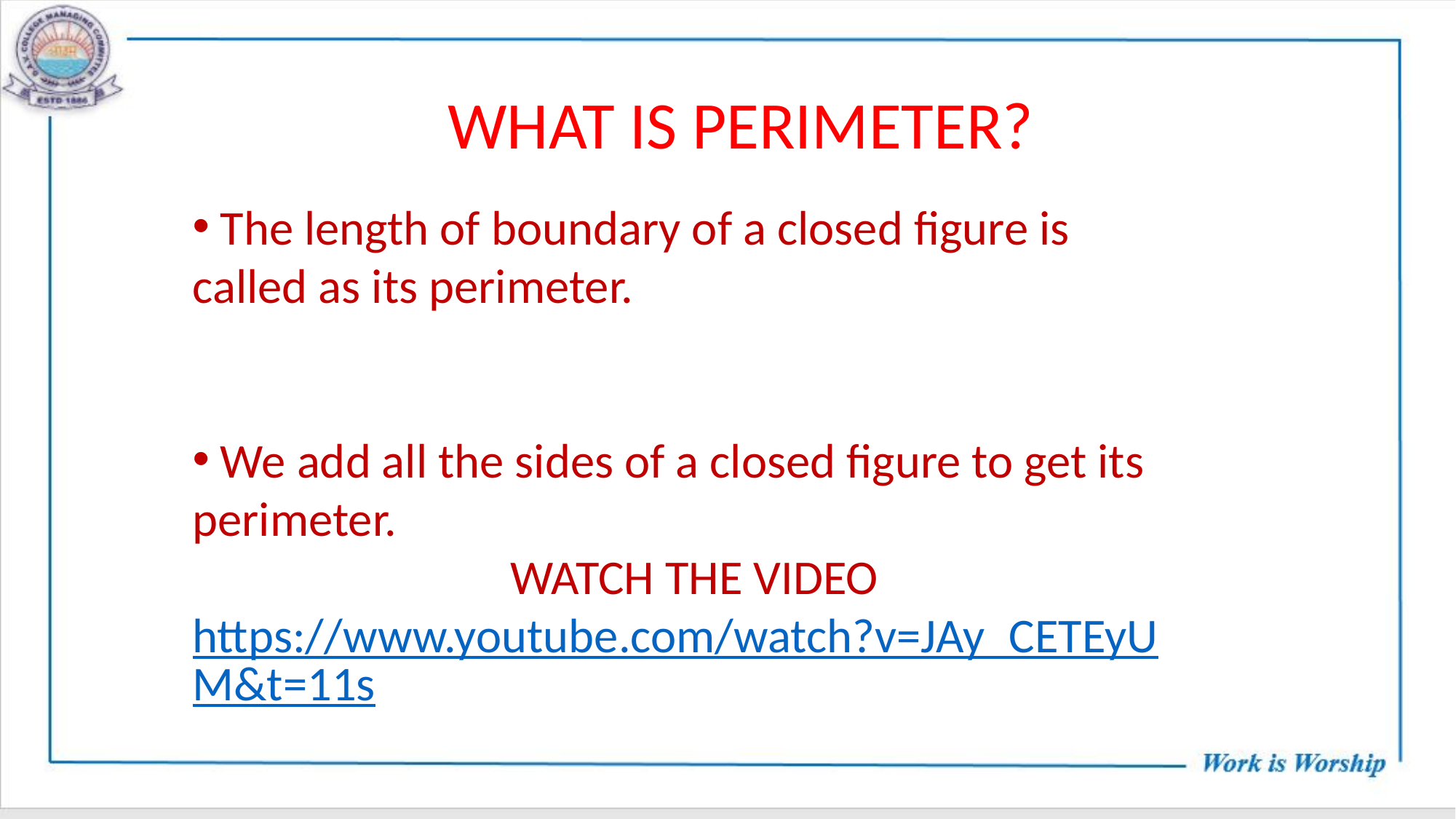

# WHAT IS PERIMETER?
 The length of boundary of a closed figure is called as its perimeter.

 We add all the sides of a closed figure to get its perimeter.
WATCH THE VIDEO
https://www.youtube.com/watch?v=JAy_CETEyUM&t=11s